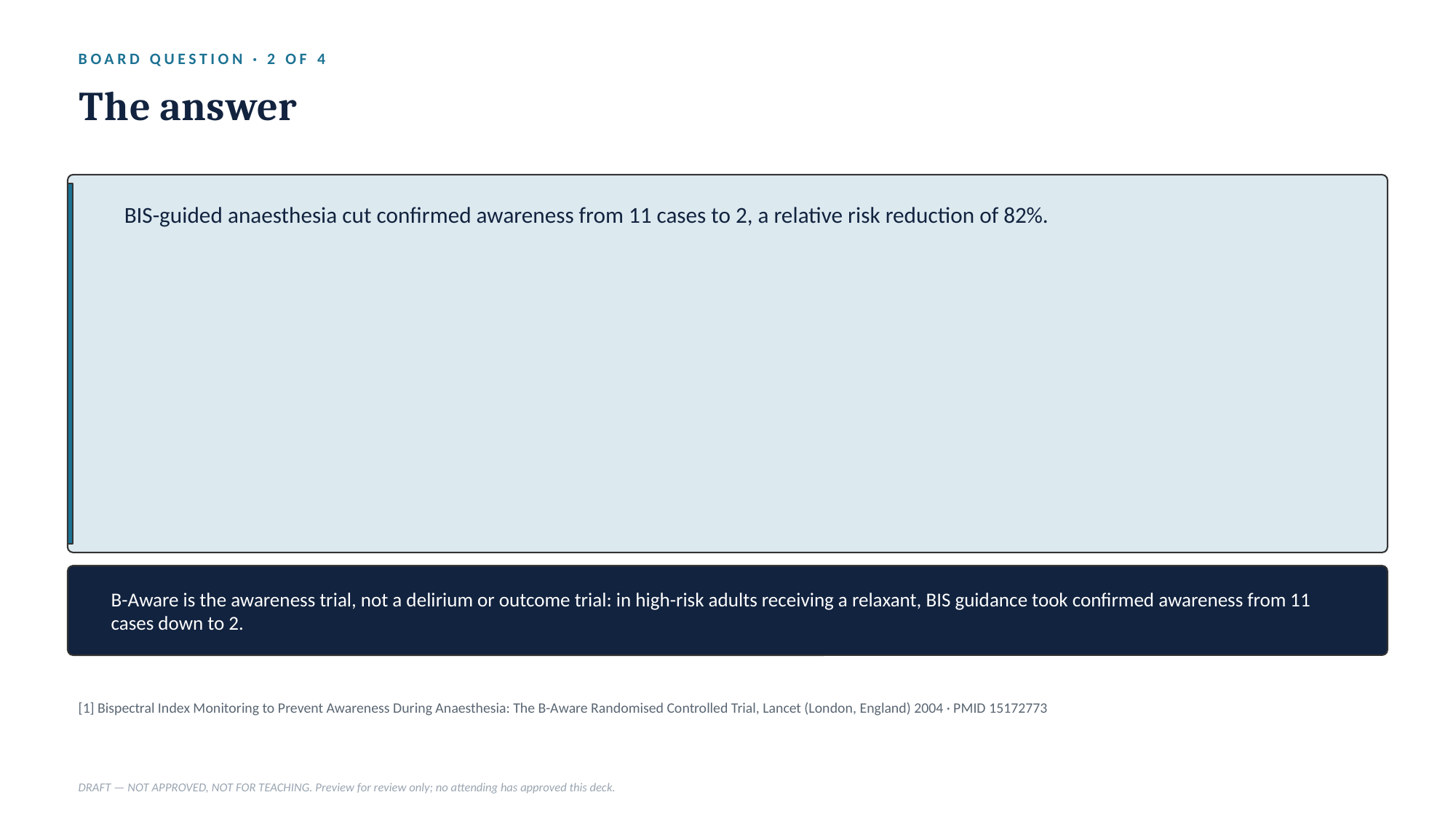

BOARD QUESTION · 2 OF 4
The answer

BIS-guided anaesthesia cut confirmed awareness from 11 cases to 2, a relative risk reduction of 82%.

B-Aware is the awareness trial, not a delirium or outcome trial: in high-risk adults receiving a relaxant, BIS guidance took confirmed awareness from 11 cases down to 2.
[1] Bispectral Index Monitoring to Prevent Awareness During Anaesthesia: The B-Aware Randomised Controlled Trial, Lancet (London, England) 2004 · PMID 15172773
DRAFT — NOT APPROVED, NOT FOR TEACHING. Preview for review only; no attending has approved this deck.